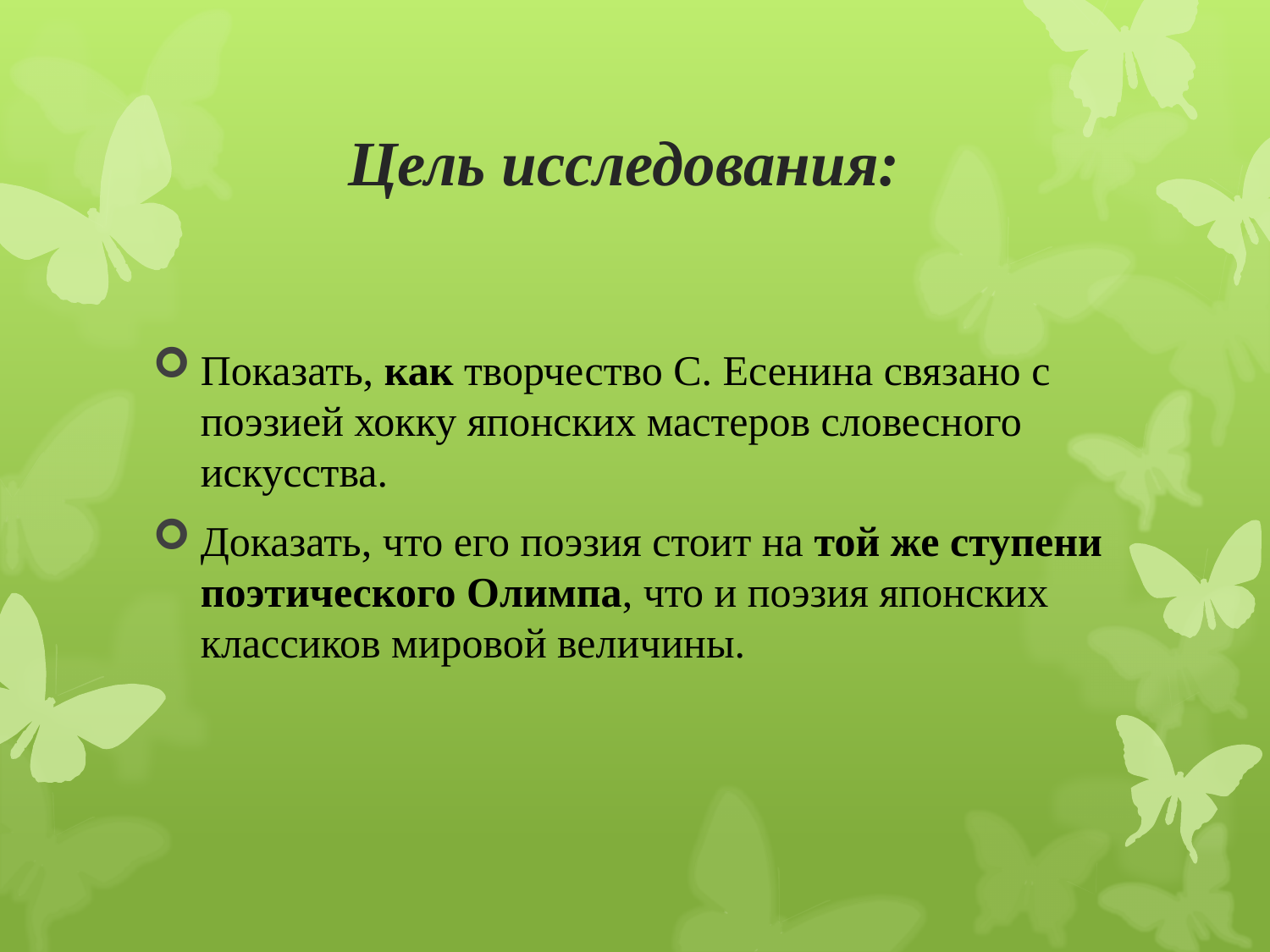

# Цель исследования:
Показать, как творчество С. Есенина связано с поэзией хокку японских мастеров словесного искусства.
Доказать, что его поэзия стоит на той же ступени поэтического Олимпа, что и поэзия японских классиков мировой величины.